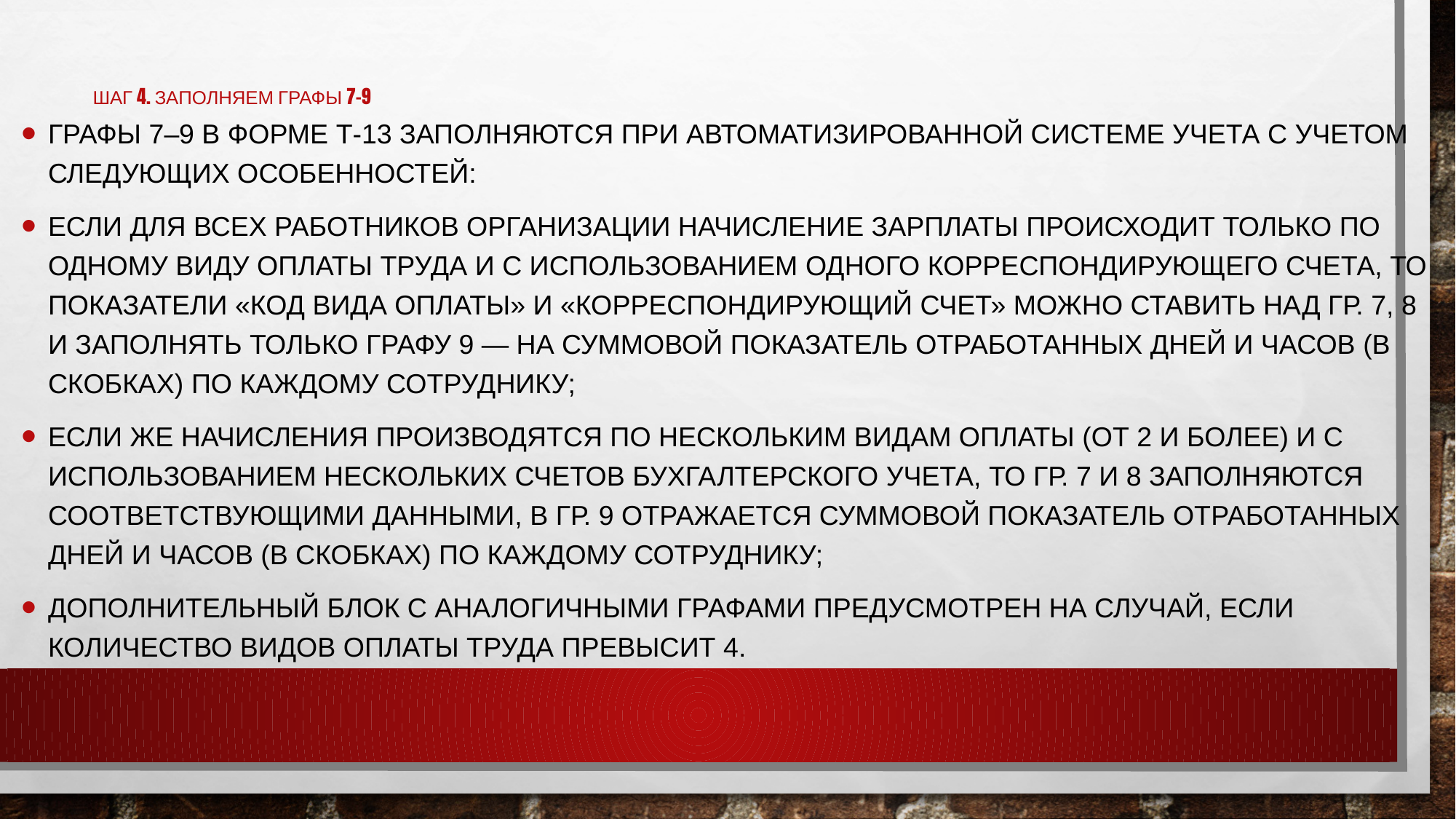

# Шаг 4. Заполняем графы 7–9
Графы 7–9 в форме Т-13 заполняются при автоматизированной системе учета с учетом следующих особенностей:
если для всех работников организации начисление зарплаты происходит только по одному виду оплаты труда и с использованием одного корреспондирующего счета, то показатели «код вида оплаты» и «корреспондирующий счет» можно ставить над гр. 7, 8 и заполнять только графу 9 — на суммовой показатель отработанных дней и часов (в скобках) по каждому сотруднику;
если же начисления производятся по нескольким видам оплаты (от 2 и более) и с использованием нескольких счетов бухгалтерского учета, то гр. 7 и 8 заполняются соответствующими данными, в гр. 9 отражается суммовой показатель отработанных дней и часов (в скобках) по каждому сотруднику;
дополнительный блок с аналогичными графами предусмотрен на случай, если количество видов оплаты труда превысит 4.